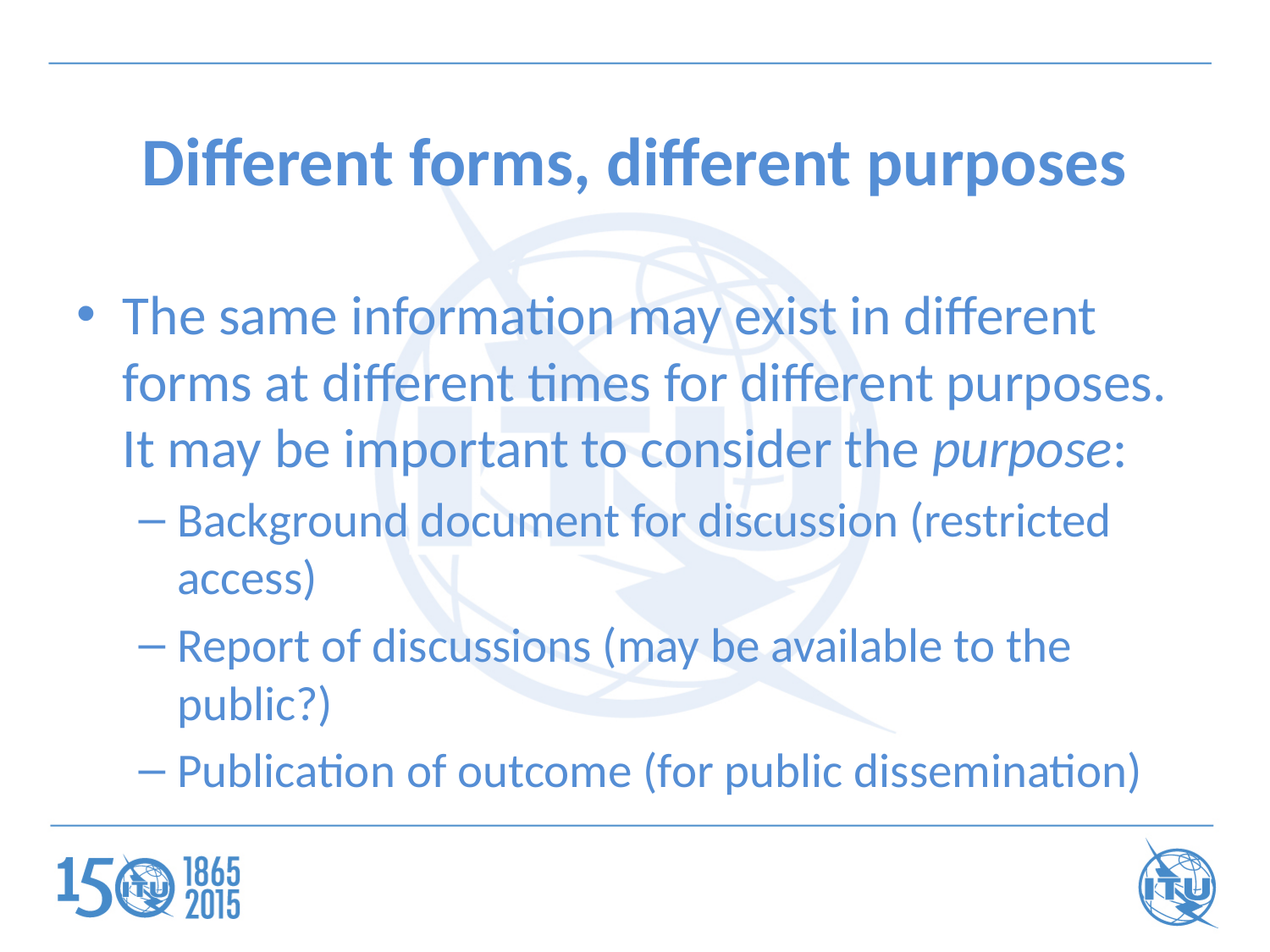

# Different forms, different purposes
The same information may exist in different forms at different times for different purposes. It may be important to consider the purpose:
Background document for discussion (restricted access)
Report of discussions (may be available to the public?)
Publication of outcome (for public dissemination)